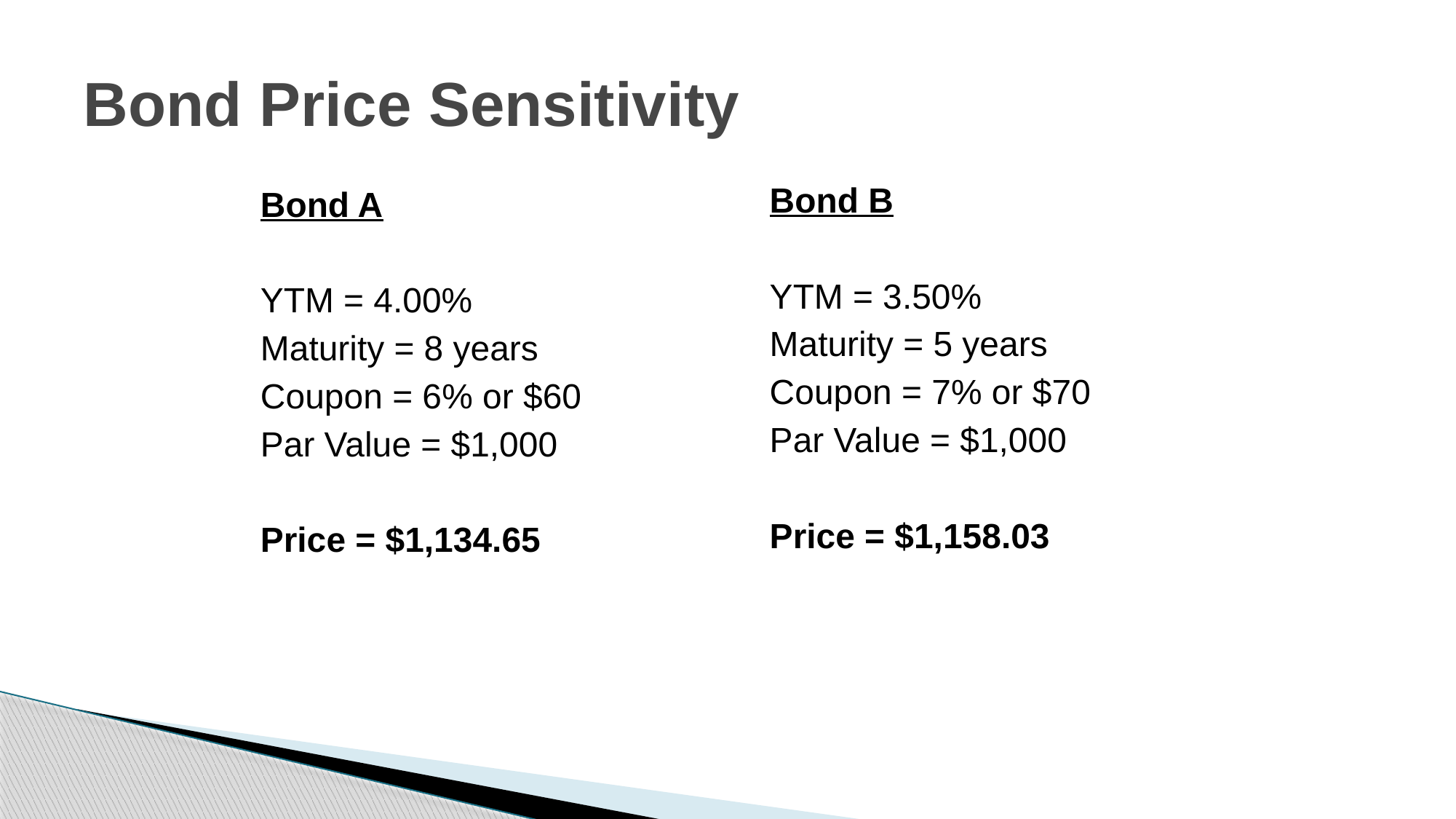

# Bond Price Sensitivity
Bond B

YTM = 3.50%
Maturity = 5 years
Coupon = 7% or $70
Par Value = $1,000

Price = $1,158.03

Bond A

YTM = 4.00%
Maturity = 8 years
Coupon = 6% or $60
Par Value = $1,000

Price = $1,134.65